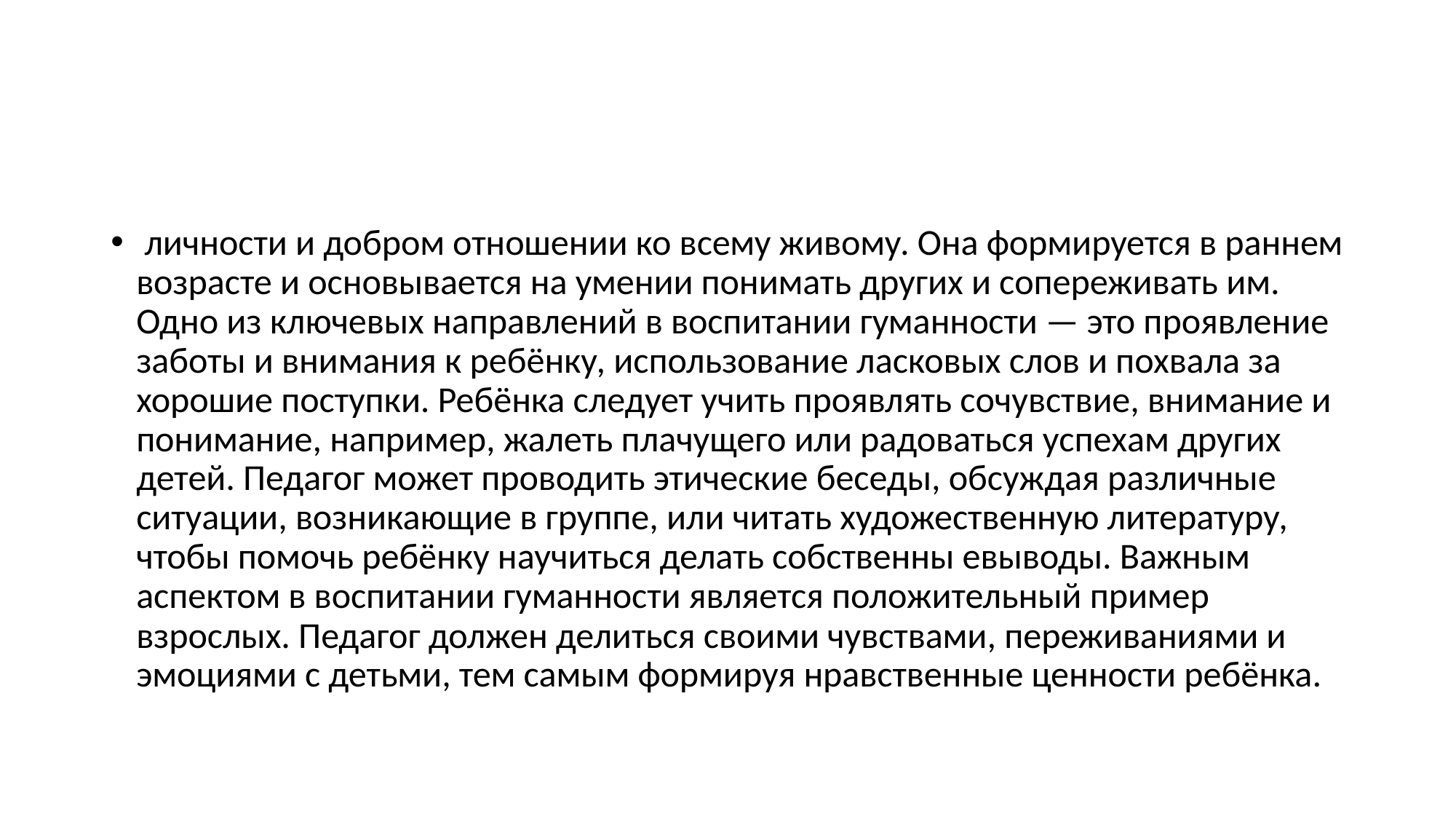

личности и добром отношении ко всему живому. Она формируется в раннем возрасте и основывается на умении понимать других и сопереживать им. Одно из ключевых направлений в воспитании гуманности — это проявление заботы и внимания к ребёнку, использование ласковых слов и похвала за хорошие поступки. Ребёнка следует учить проявлять сочувствие, внимание и понимание, например, жалеть плачущего или радоваться успехам других детей. Педагог может проводить этические беседы, обсуждая различные ситуации, возникающие в группе, или читать художественную литературу, чтобы помочь ребёнку научиться делать собственны евыводы. Важным аспектом в воспитании гуманности является положительный пример взрослых. Педагог должен делиться своими чувствами, переживаниями и эмоциями с детьми, тем самым формируя нравственные ценности ребёнка.